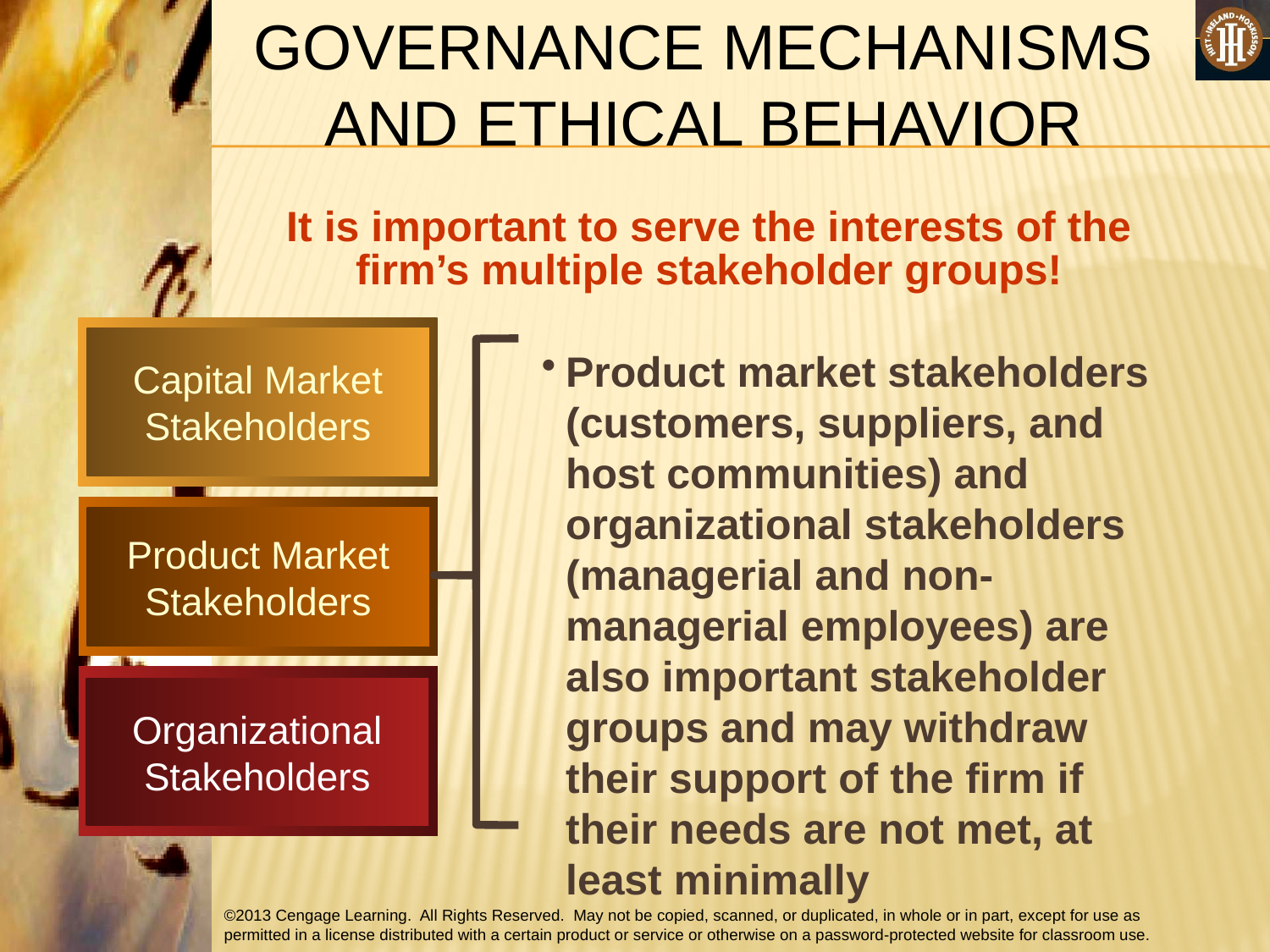

GOVERNANCE MECHANISMS AND ETHICAL BEHAVIOR
It is important to serve the interests of the firm’s multiple stakeholder groups!

Capital Market
Stakeholders

Product market stakeholders (customers, suppliers, and host communities) and organizational stakeholders (managerial and non-managerial employees) are also important stakeholder groups and may withdraw their support of the firm if their needs are not met, at least minimally

Product Market
Stakeholders

Organizational
Stakeholders